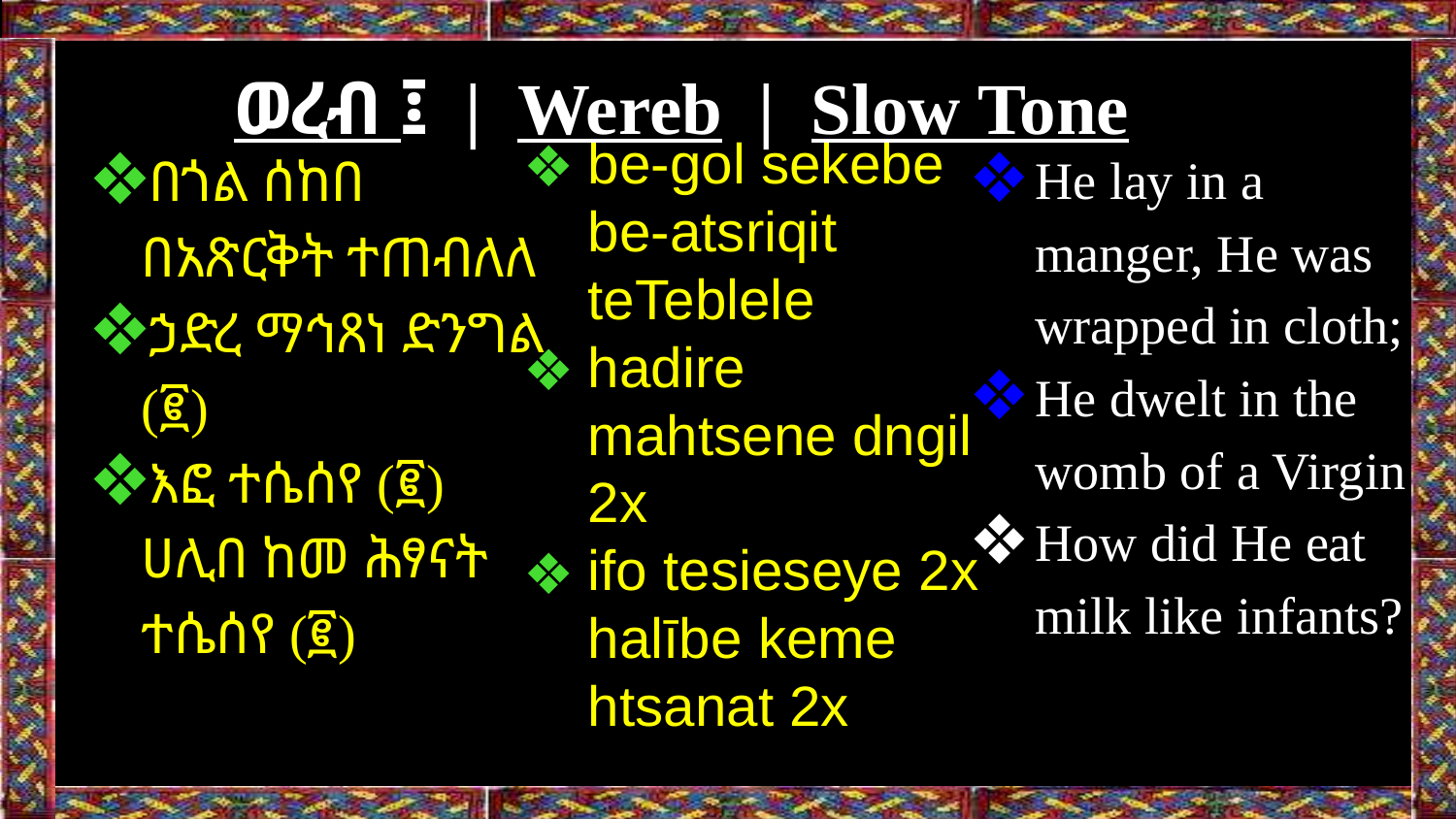

# ወረብ ፤  |  Wereb  |  Slow Tone

be-gol sekebe be-atsriqit teTeblele
hadire mahtsene dngil 2x
ifo tesieseye 2x halībe keme htsanat 2x
He lay in a manger, He was wrapped in cloth;
He dwelt in the womb of a Virgin
How did He eat milk like infants?

በጎል ሰከበ በአጽርቅት ተጠብለለ
ኃድረ ማኅጸነ ድንግል (፪)
እፎ ተሴሰየ (፪) ሀሊበ ከመ ሕፃናት ተሴሰየ (፪)